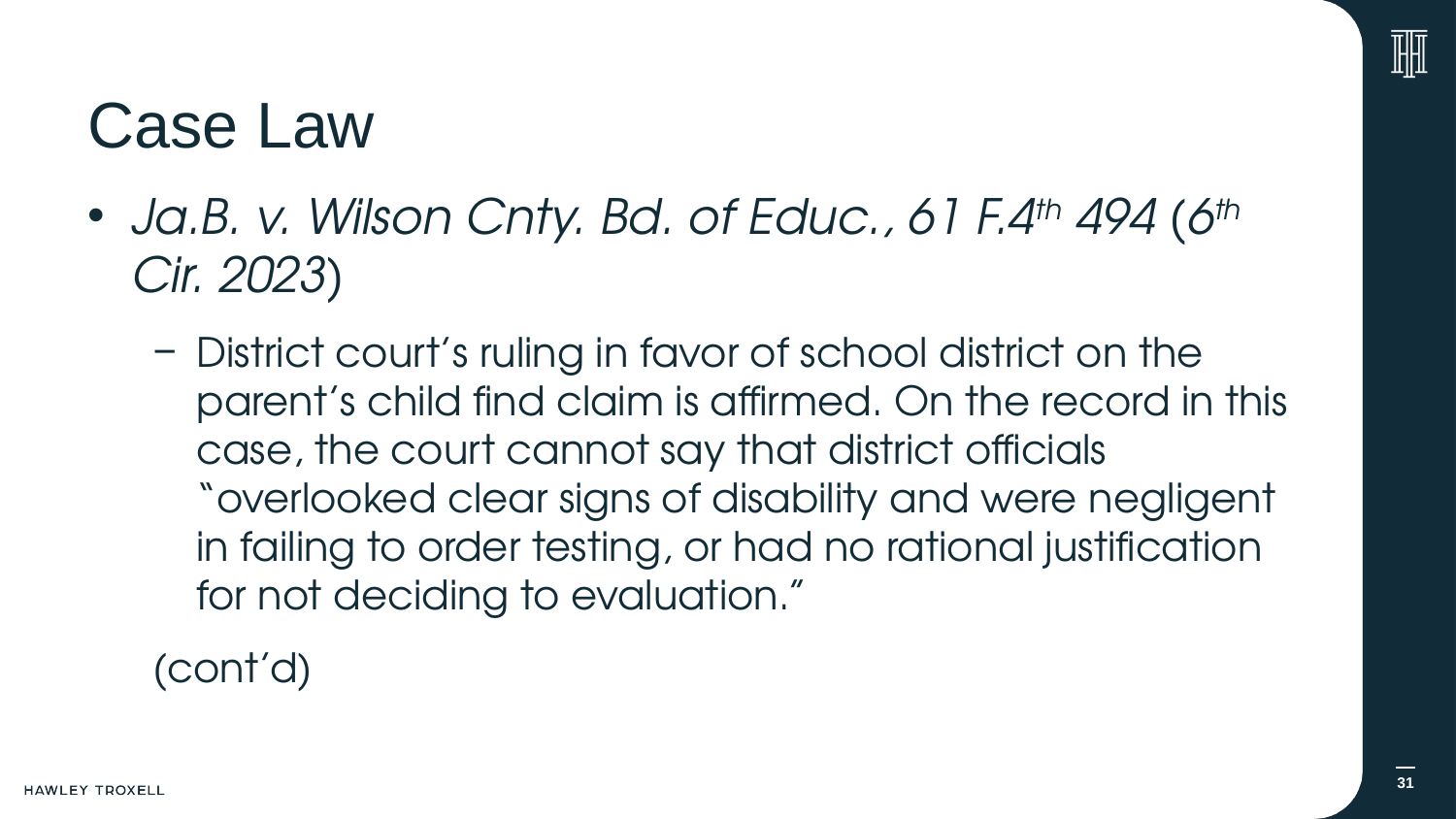

# Case Law
Ja.B. v. Wilson Cnty. Bd. of Educ., 61 F.4th 494 (6th Cir. 2023)
District court’s ruling in favor of school district on the parent’s child find claim is affirmed. On the record in this case, the court cannot say that district officials “overlooked clear signs of disability and were negligent in failing to order testing, or had no rational justification for not deciding to evaluation.”
(cont’d)
31